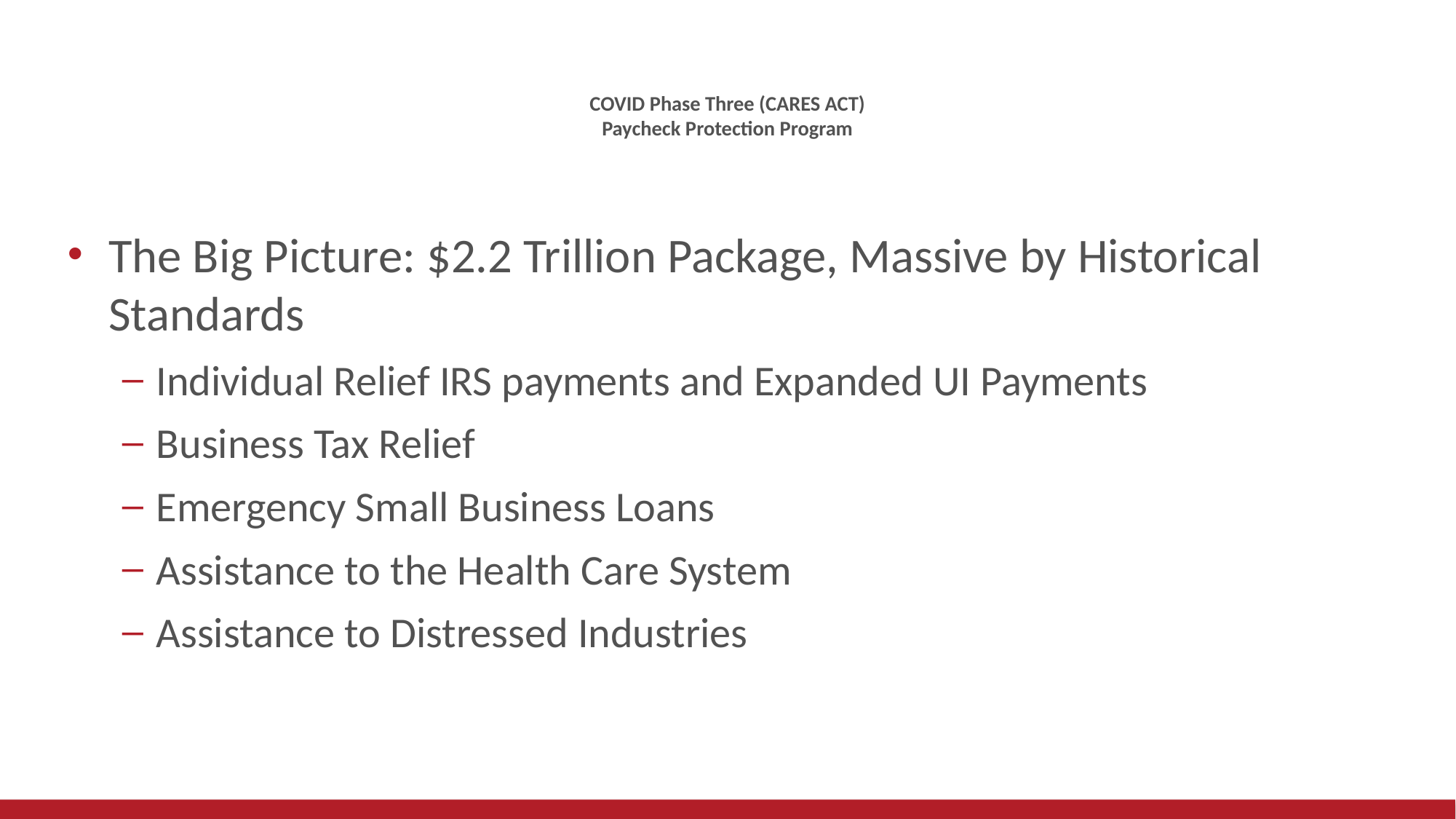

# COVID Phase Three (CARES ACT) Paycheck Protection Program
The Big Picture: $2.2 Trillion Package, Massive by Historical Standards
Individual Relief IRS payments and Expanded UI Payments
Business Tax Relief
Emergency Small Business Loans
Assistance to the Health Care System
Assistance to Distressed Industries